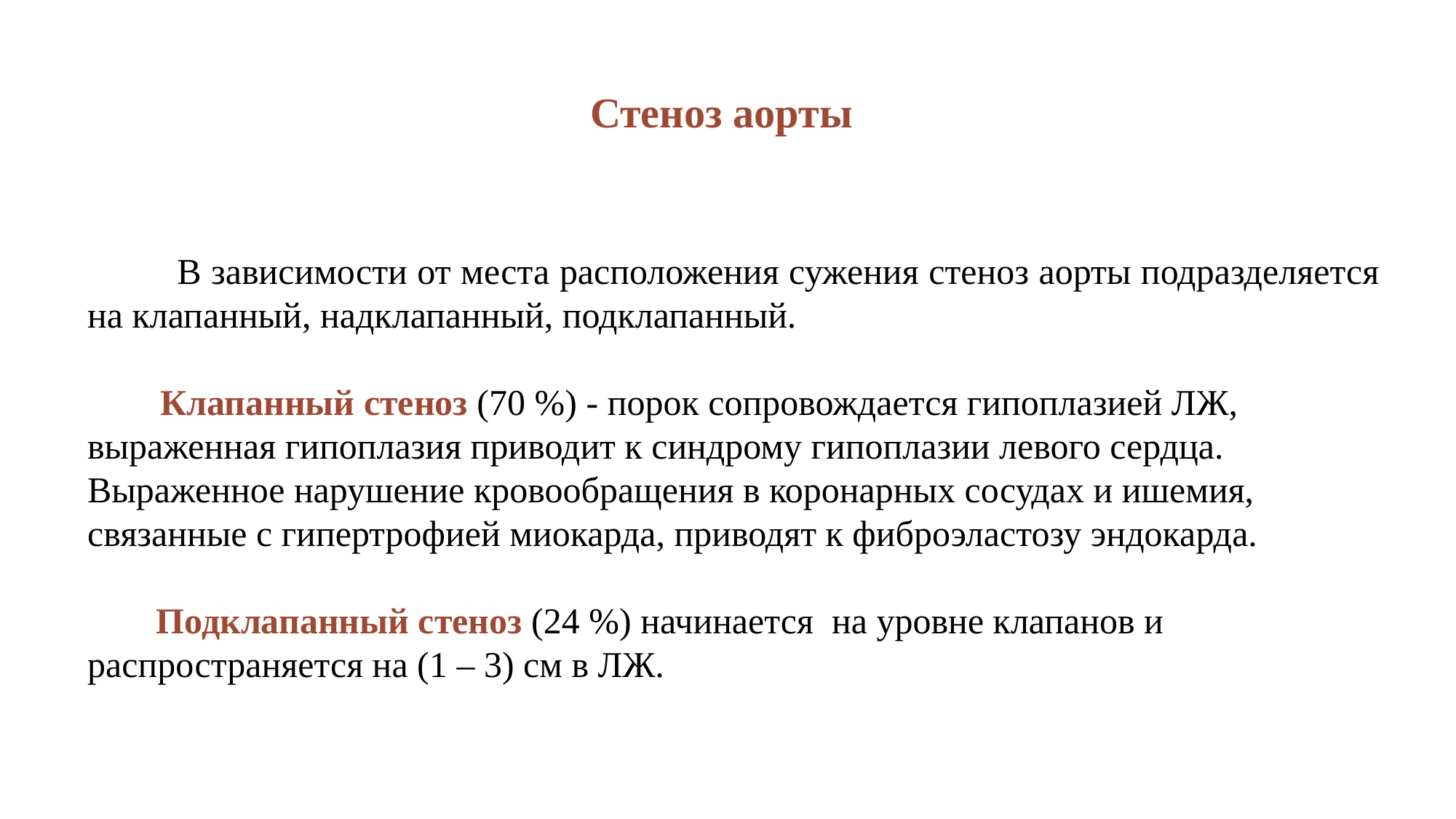

Стеноз аорты

         В зависимости от места расположения сужения стеноз аорты подразделяется на клапанный, надклапанный, подклапанный.

        Клапанный стеноз (70 %) - порок сопровождается гипоплазией ЛЖ, выраженная гипоплазия приводит к синдрому гипоплазии левого сердца. Выраженное нарушение кровообращения в коронарных сосудах и ишемия, связанные с гипертрофией миокарда, приводят к фиброэластозу эндокарда.

         Подклапанный стеноз (24 %) начинается  на уровне клапанов и распространяется на (1 – 3) см в ЛЖ.